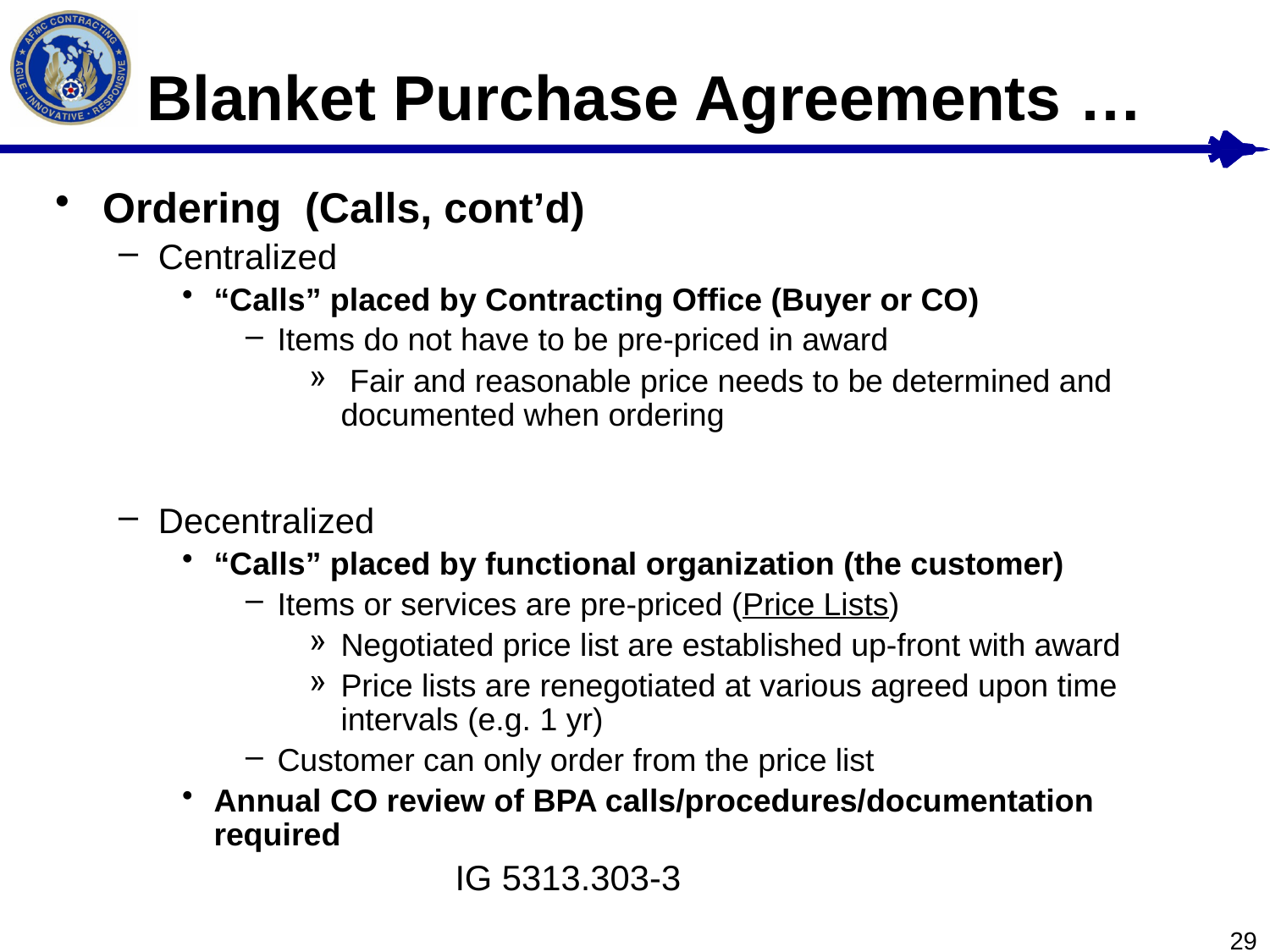

# Blanket Purchase Agreements …

Ordering  (Calls, cont’d)
Centralized
“Calls” placed by Contracting Office (Buyer or CO)
Items do not have to be pre-priced in award
 Fair and reasonable price needs to be determined and documented when ordering

Decentralized
“Calls” placed by functional organization (the customer)
Items or services are pre-priced (Price Lists)
Negotiated price list are established up-front with award
Price lists are renegotiated at various agreed upon time intervals (e.g. 1 yr)
Customer can only order from the price list
Annual CO review of BPA calls/procedures/documentation required
               IG 5313.303-3
29